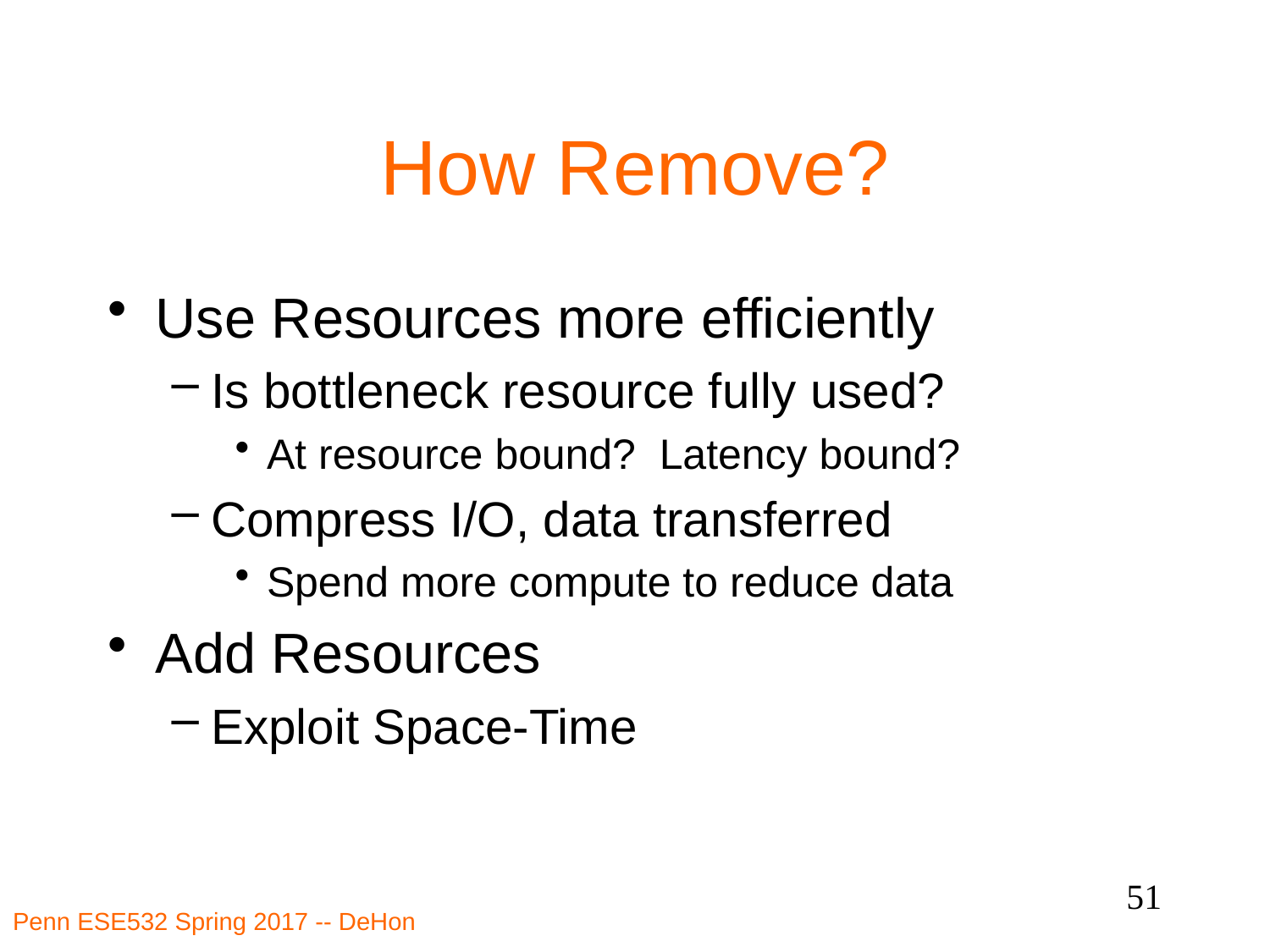

# How Remove?
Use Resources more efficiently
Is bottleneck resource fully used?
At resource bound?  Latency bound?
Compress I/O, data transferred
Spend more compute to reduce data
Add Resources
Exploit Space-Time
51
Penn ESE532 Spring 2017 -- DeHon